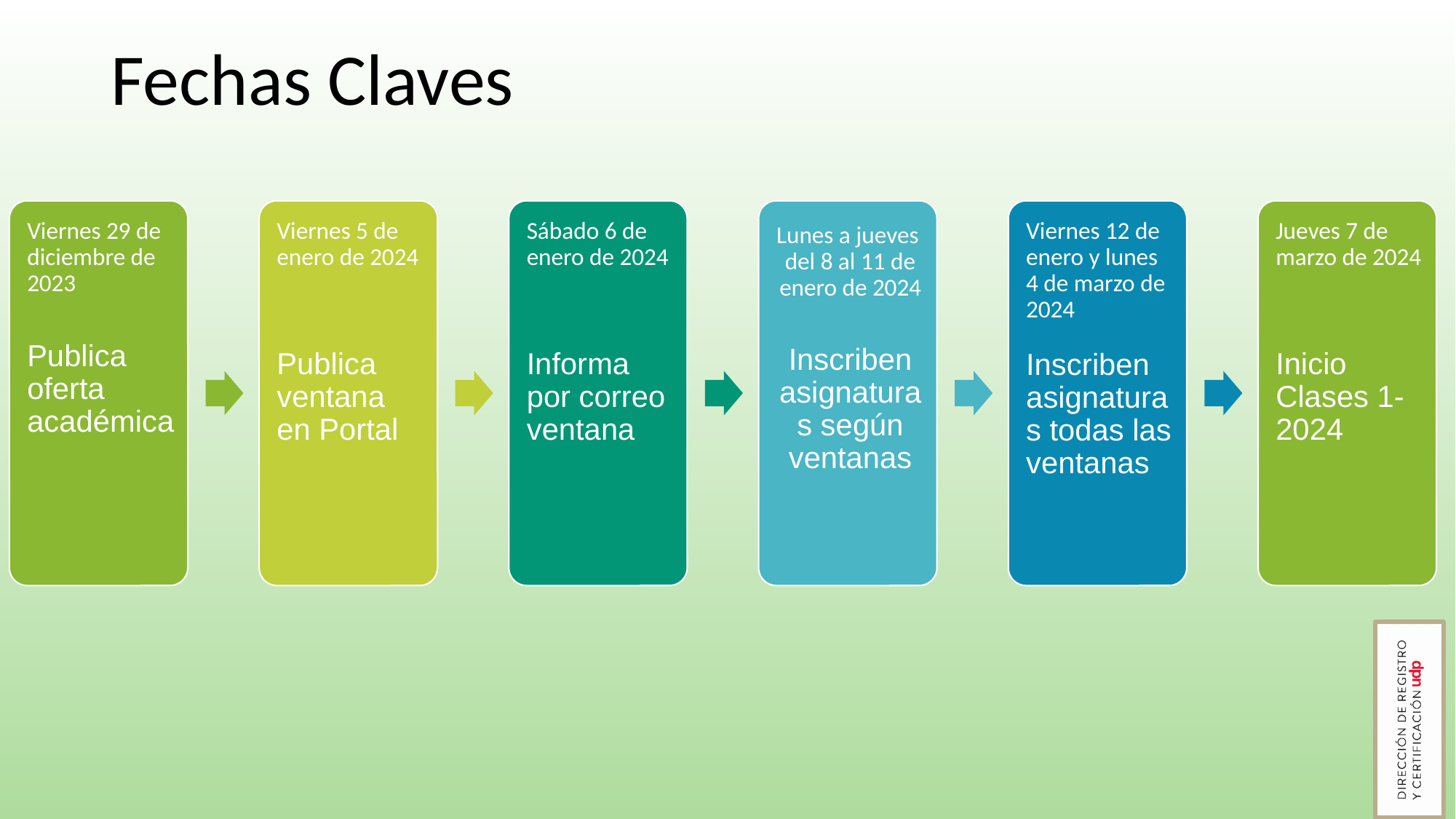

# Fechas Claves
Viernes 29 de diciembre de 2023

Publica oferta académica

Viernes 5 de enero de 2024

Publica ventana en Portal

Sábado 6 de enero de 2024

Informa por correo ventana

Lunes a jueves  del 8 al 11 de enero de 2024

Inscriben asignaturas según ventanas

Viernes 12 de enero y lunes 4 de marzo de 2024

Inscriben asignaturas todas las ventanas

Jueves 7 de marzo de 2024

Inicio Clases 1-2024